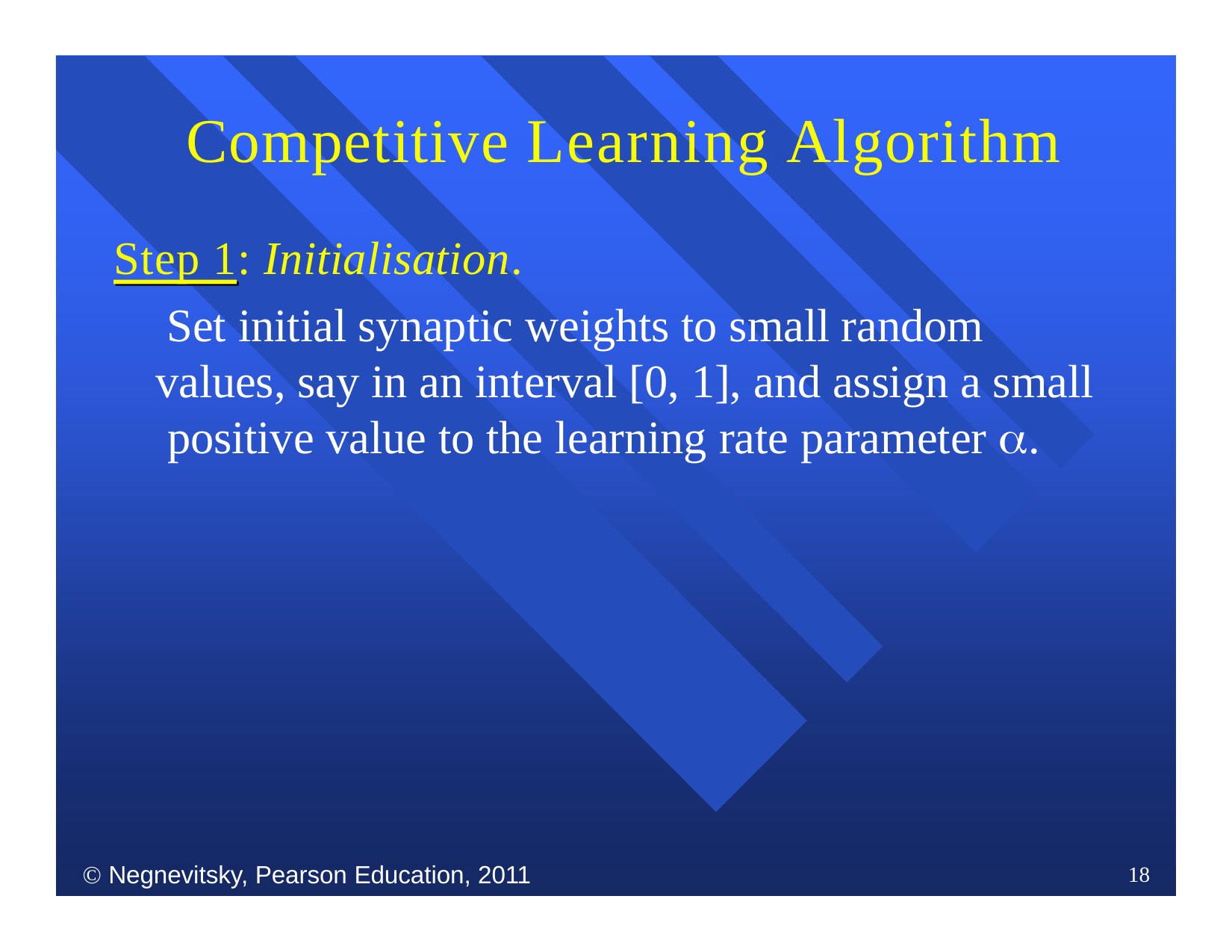

# Competitive Learning Algorithm
Step 1: Initialisation.
Set initial synaptic weights to small random  values, say in an interval [0, 1], and assign a small  positive value to the learning rate parameter α.

© Negnevitsky, Pearson Education, 2011
18